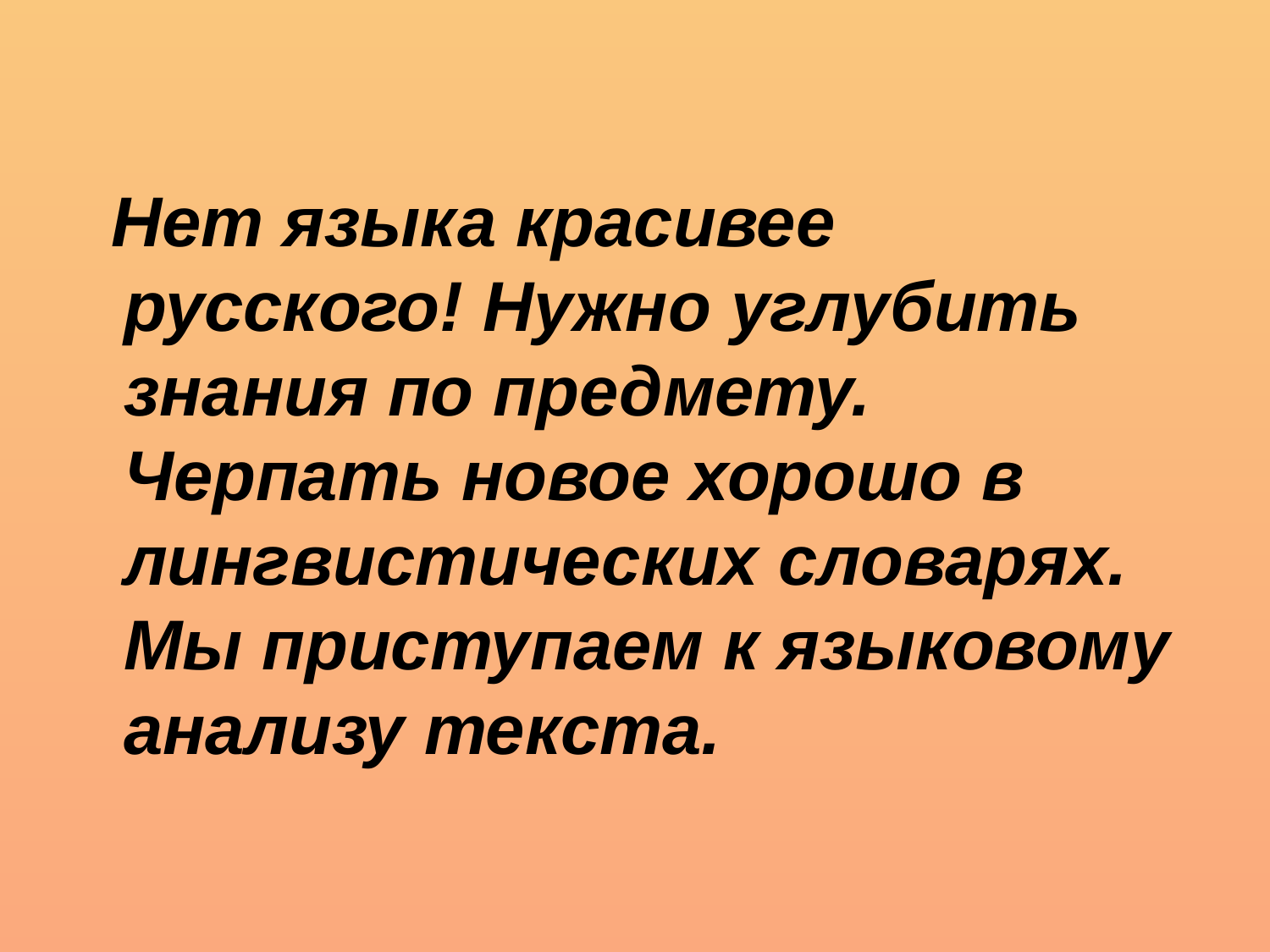

Нет языка красивее русского! Нужно углубить знания по предмету. Черпать новое хорошо в лингвистических словарях. Мы приступаем к языковому анализу текста.